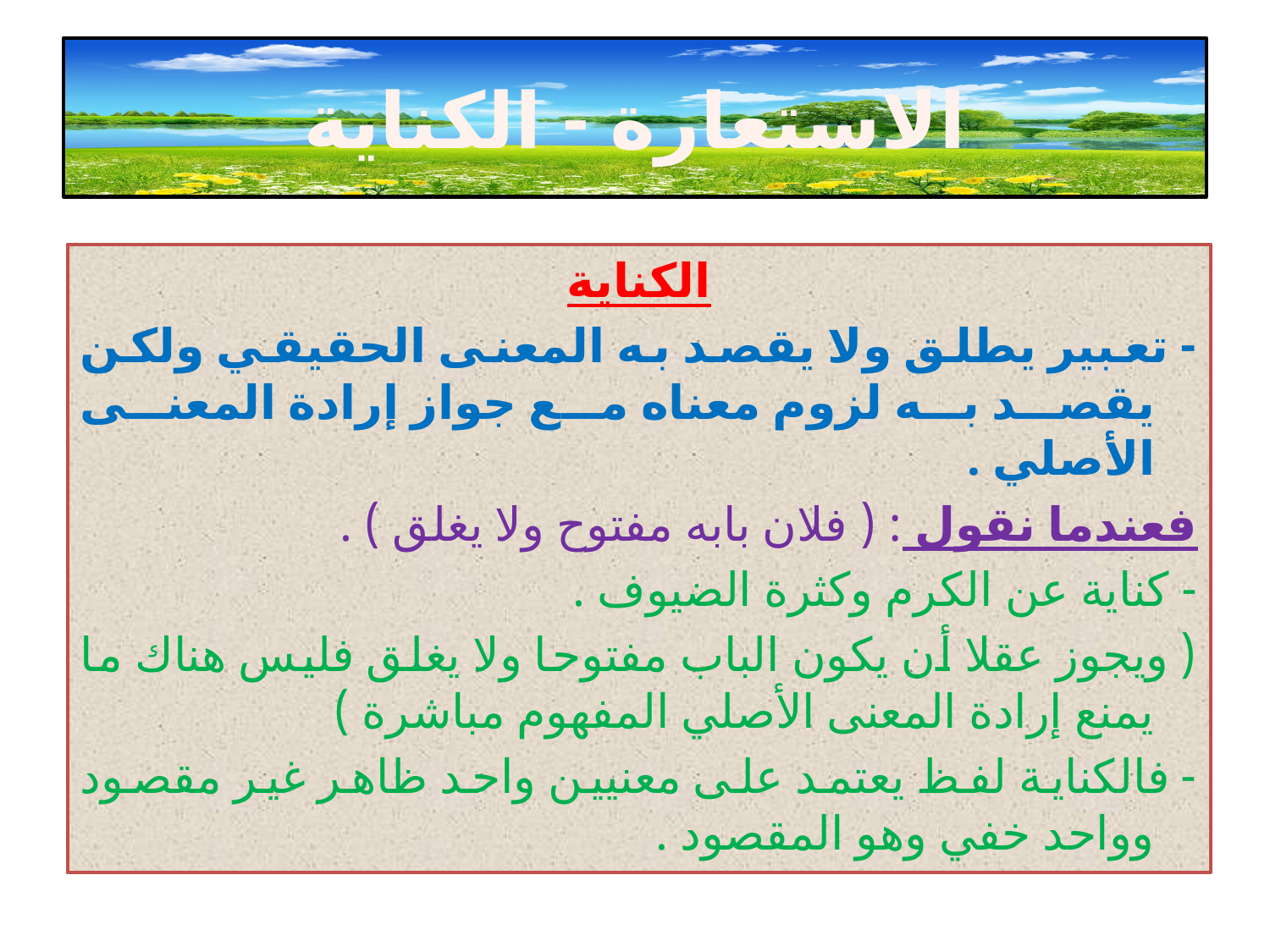

# الاستعارة - الكناية
الكناية
- تعبير يطلق ولا يقصد به المعنى الحقيقي ولكن يقصد به لزوم معناه مع جواز إرادة المعنى الأصلي .
فعندما نقول : ( فلان بابه مفتوح ولا يغلق ) .
- كناية عن الكرم وكثرة الضيوف .
( ويجوز عقلا أن يكون الباب مفتوحا ولا يغلق فليس هناك ما يمنع إرادة المعنى الأصلي المفهوم مباشرة )
- فالكناية لفظ يعتمد على معنيين واحد ظاهر غير مقصود وواحد خفي وهو المقصود .